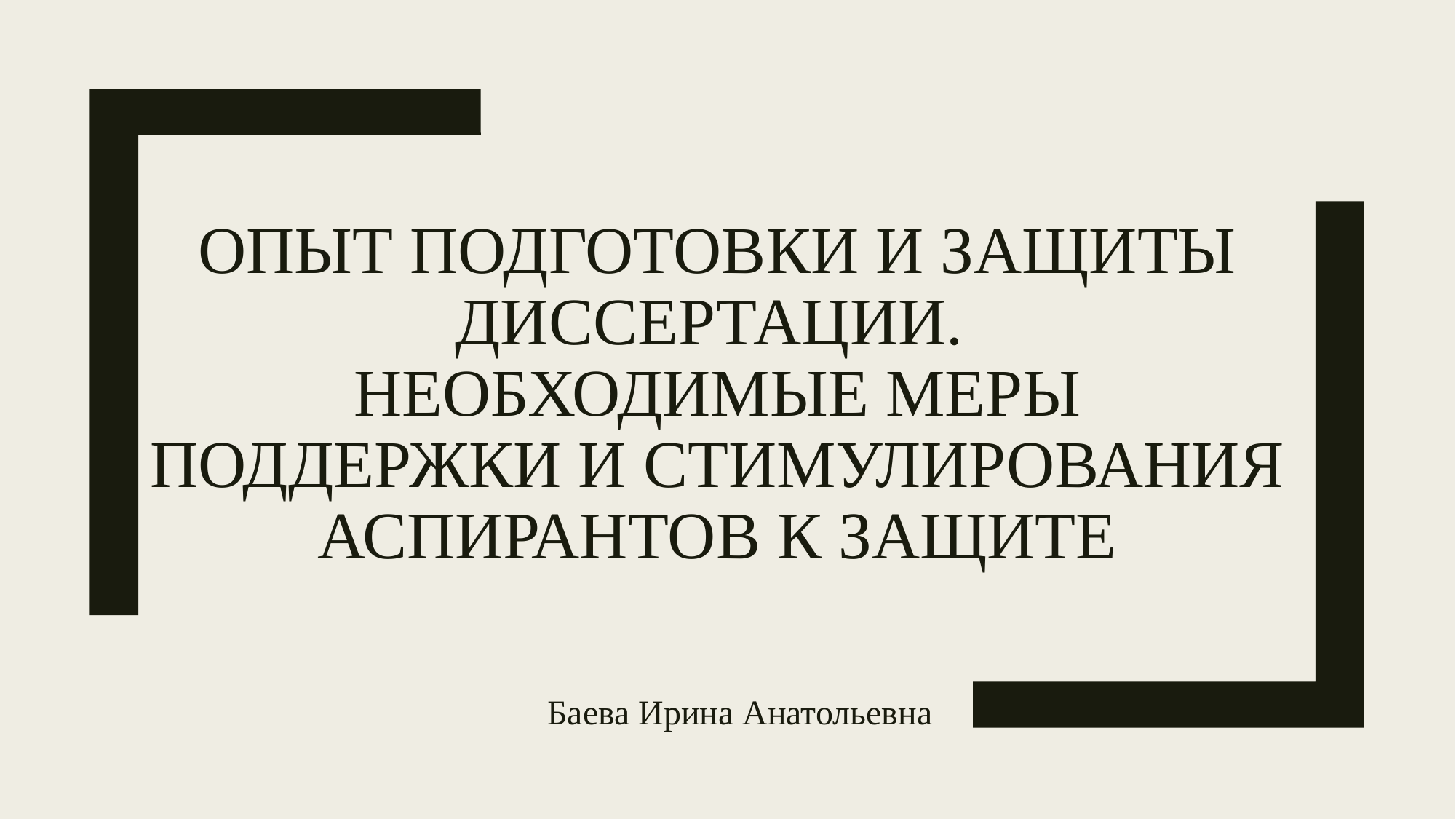

# Опыт подготовки и защиты диссертации. Необходимые меры поддержки и стимулирования аспирантов к защите
Баева Ирина Анатольевна